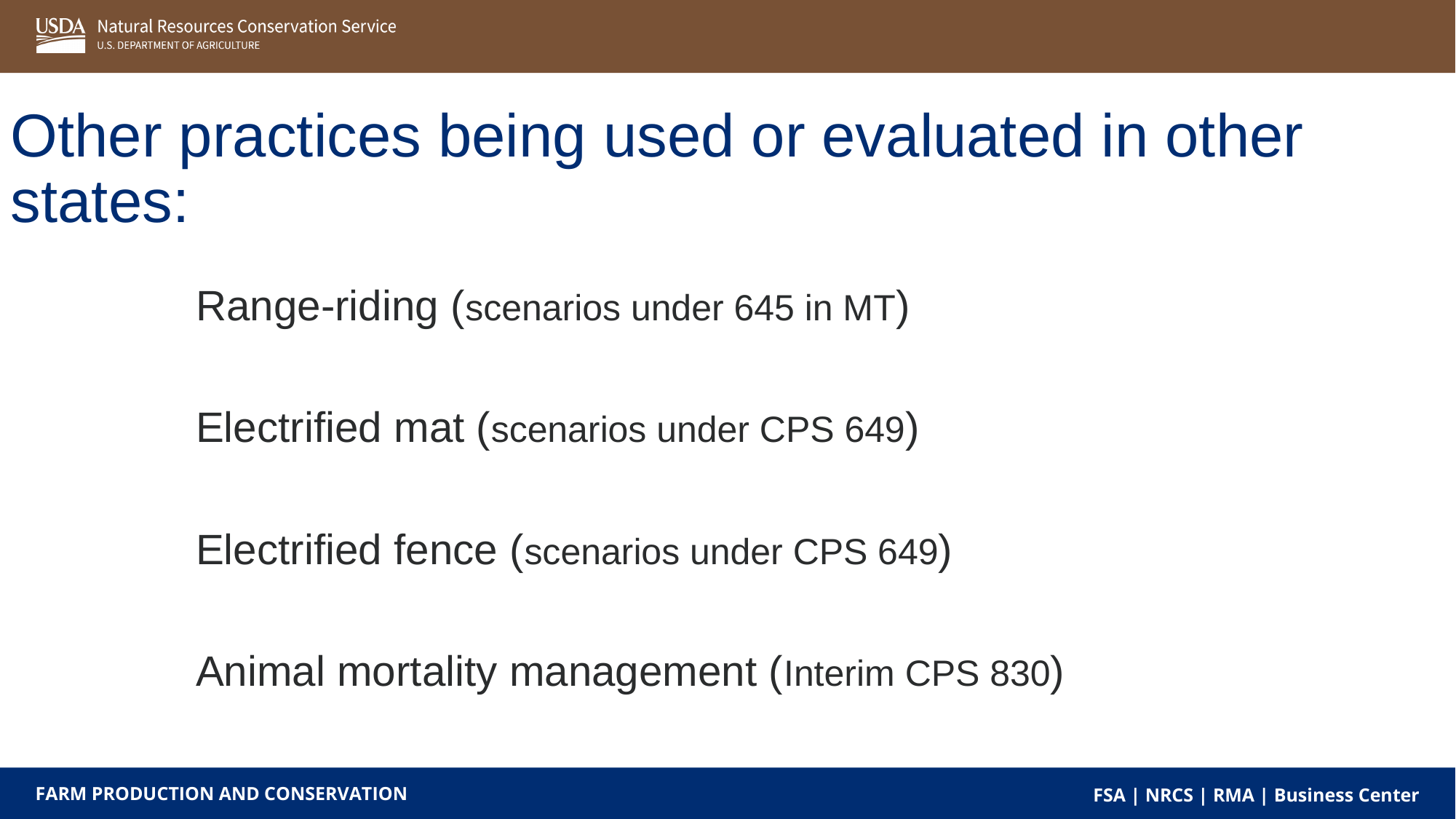

Other practices being used or evaluated in other states:
Range-riding (scenarios under 645 in MT)

Electrified mat (scenarios under CPS 649)

Electrified fence (scenarios under CPS 649)

Animal mortality management (Interim CPS 830)